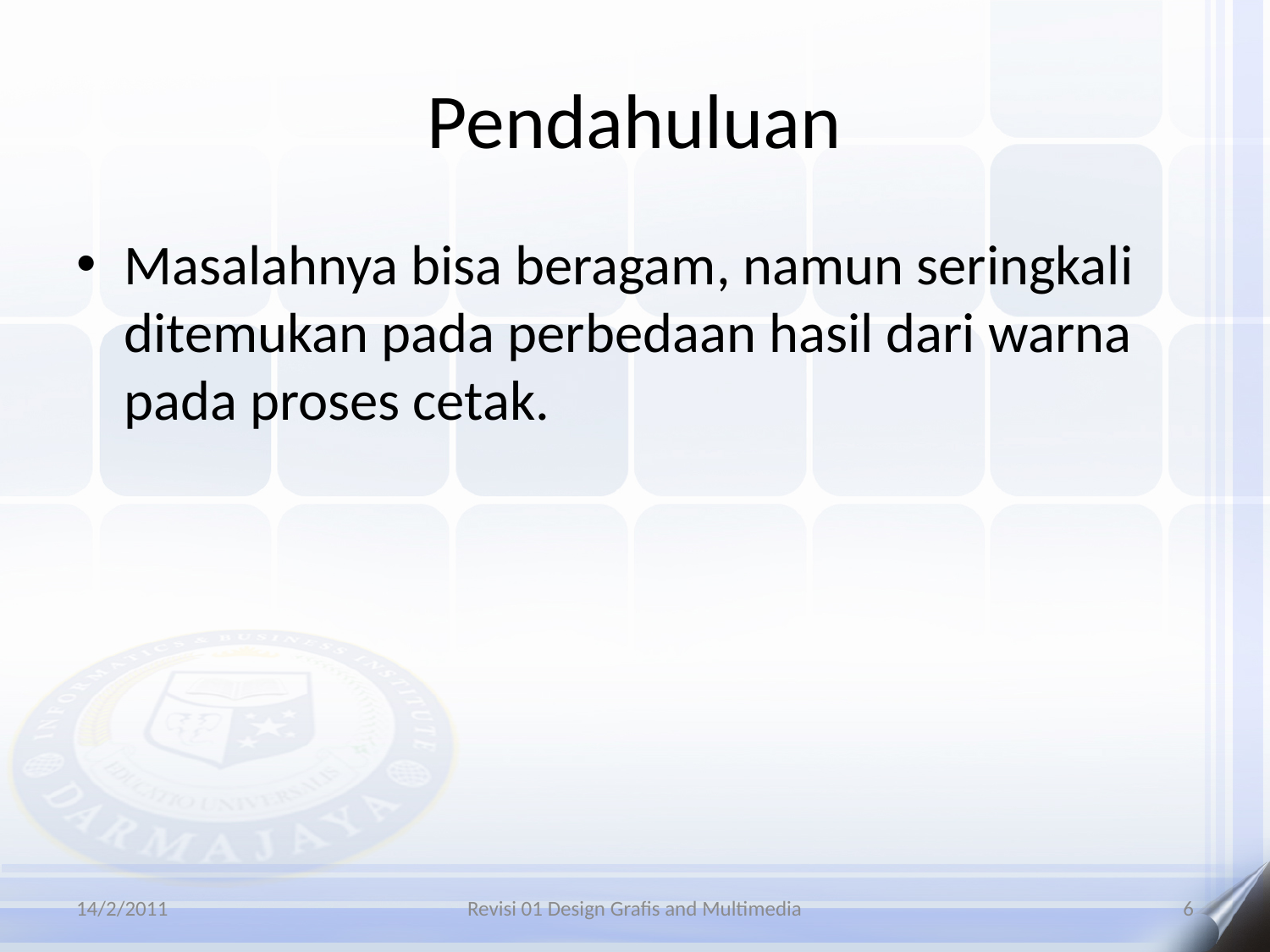

# Pendahuluan
Masalahnya bisa beragam, namun seringkali ditemukan pada perbedaan hasil dari warna pada proses cetak.
14/2/2011
Revisi 01 Design Grafis and Multimedia
6